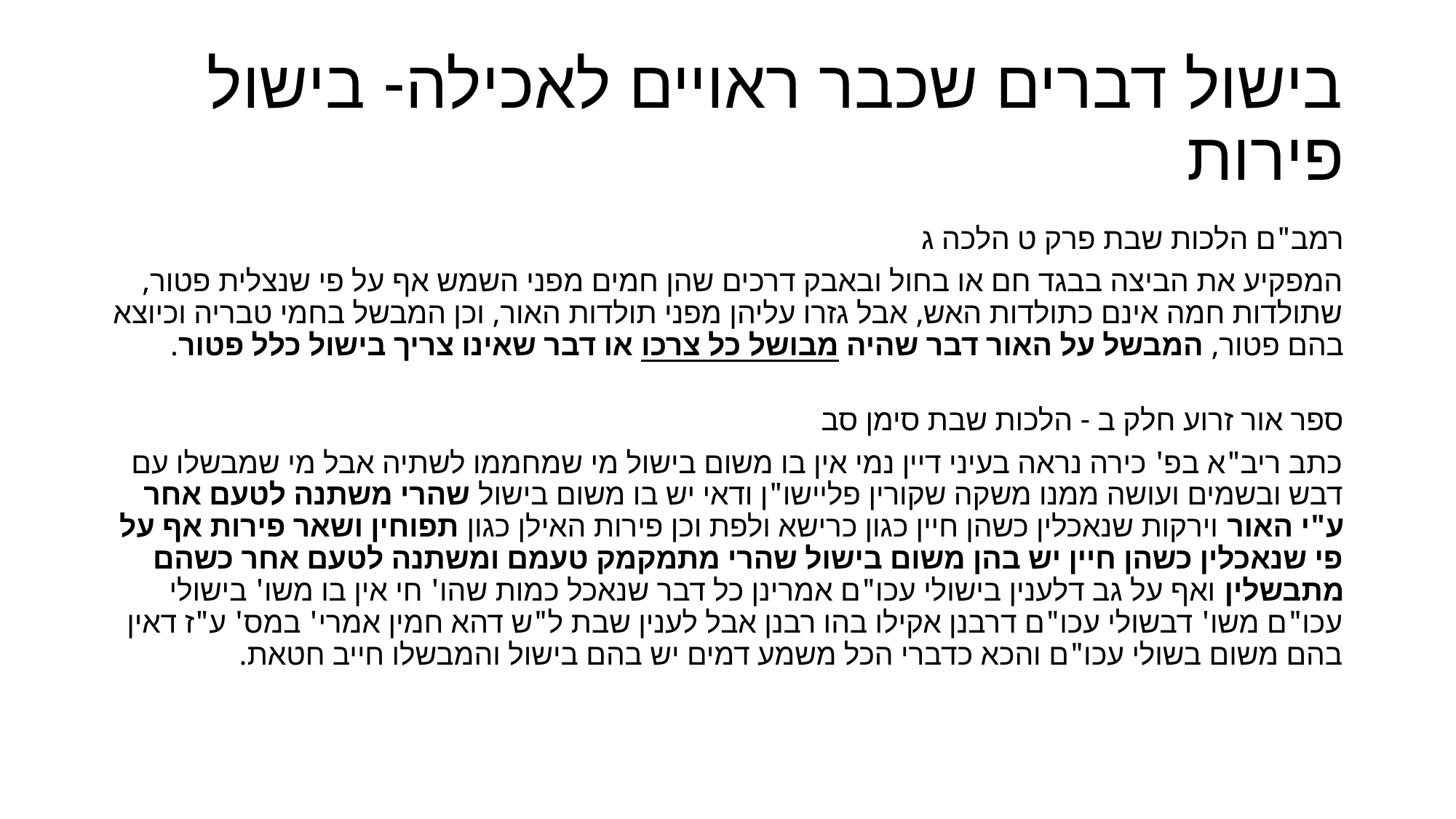

# בישול דברים שכבר ראויים לאכילה- בישול פירות
רמב"ם הלכות שבת פרק ט הלכה ג
המפקיע את הביצה בבגד חם או בחול ובאבק דרכים שהן חמים מפני השמש אף על פי שנצלית פטור, שתולדות חמה אינם כתולדות האש, אבל גזרו עליהן מפני תולדות האור, וכן המבשל בחמי טבריה וכיוצא בהם פטור, המבשל על האור דבר שהיה מבושל כל צרכו או דבר שאינו צריך בישול כלל פטור.
ספר אור זרוע חלק ב - הלכות שבת סימן סב
כתב ריב"א בפ' כירה נראה בעיני דיין נמי אין בו משום בישול מי שמחממו לשתיה אבל מי שמבשלו עם דבש ובשמים ועושה ממנו משקה שקורין פליישו"ן ודאי יש בו משום בישול שהרי משתנה לטעם אחר ע"י האור וירקות שנאכלין כשהן חיין כגון כרישא ולפת וכן פירות האילן כגון תפוחין ושאר פירות אף על פי שנאכלין כשהן חיין יש בהן משום בישול שהרי מתמקמק טעמם ומשתנה לטעם אחר כשהם מתבשלין ואף על גב דלענין בישולי עכו"ם אמרינן כל דבר שנאכל כמות שהו' חי אין בו משו' בישולי עכו"ם משו' דבשולי עכו"ם דרבנן אקילו בהו רבנן אבל לענין שבת ל"ש דהא חמין אמרי' במס' ע"ז דאין בהם משום בשולי עכו"ם והכא כדברי הכל משמע דמים יש בהם בישול והמבשלו חייב חטאת.